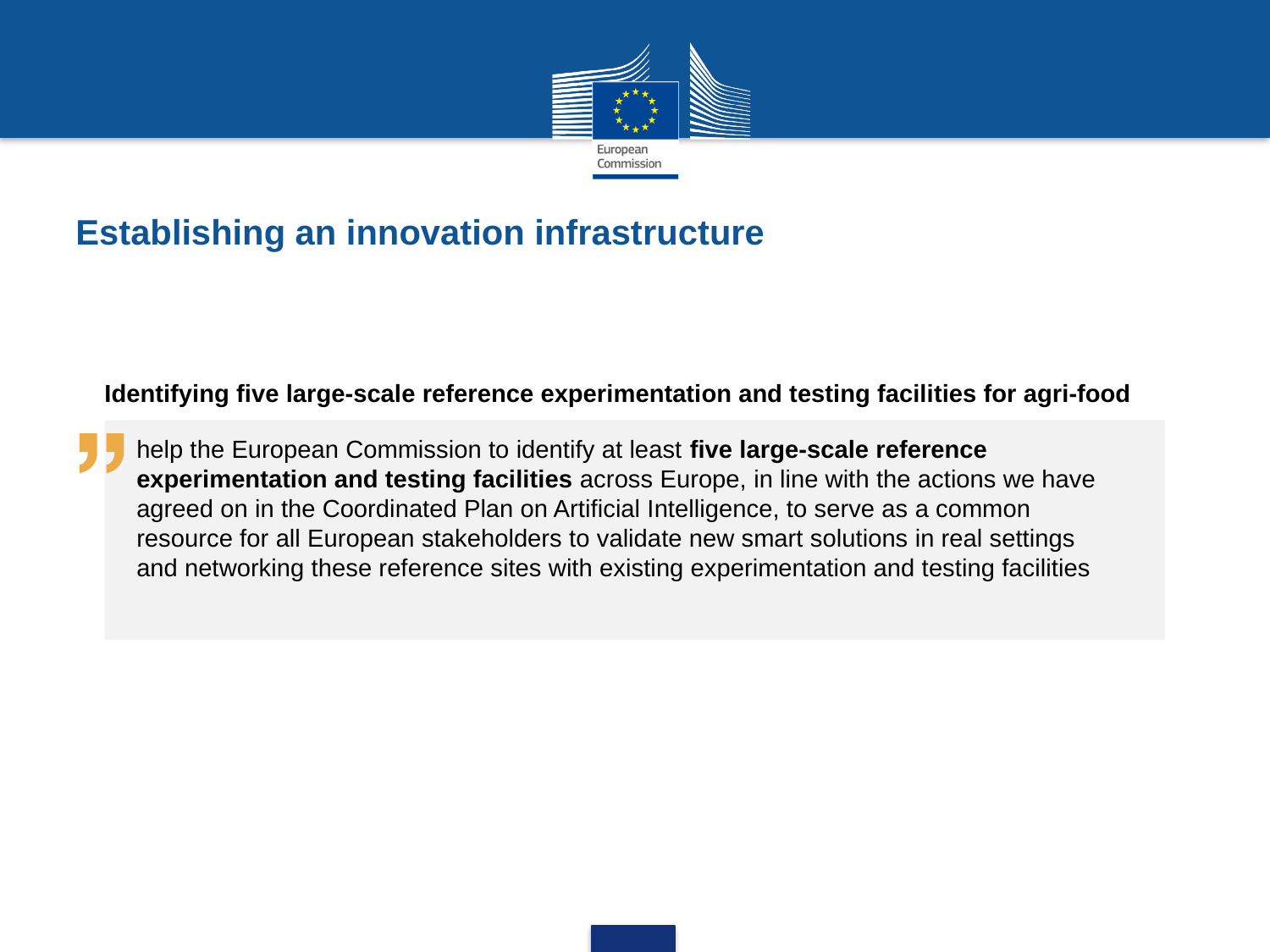

# Establishing an innovation infrastructure
Identifying five large-scale reference experimentation and testing facilities for agri-food

help the European Commission to identify at least five large-scale reference experimentation and testing facilities across Europe, in line with the actions we have agreed on in the Coordinated Plan on Artificial Intelligence, to serve as a common resource for all European stakeholders to validate new smart solutions in real settings and networking these reference sites with existing experimentation and testing facilities